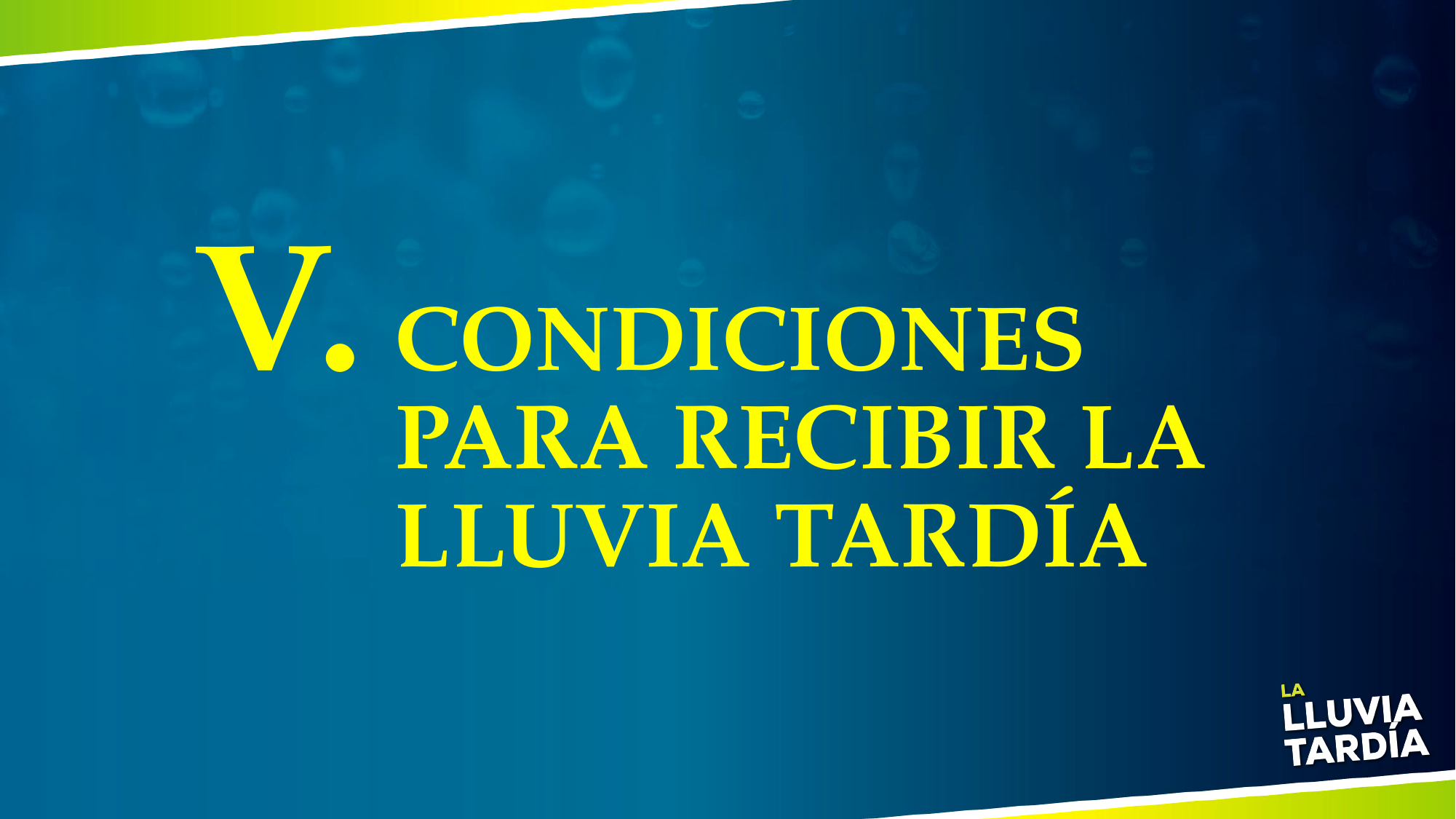

# CONDICIONES PARA RECIBIR LA LLUVIA TARDÍA